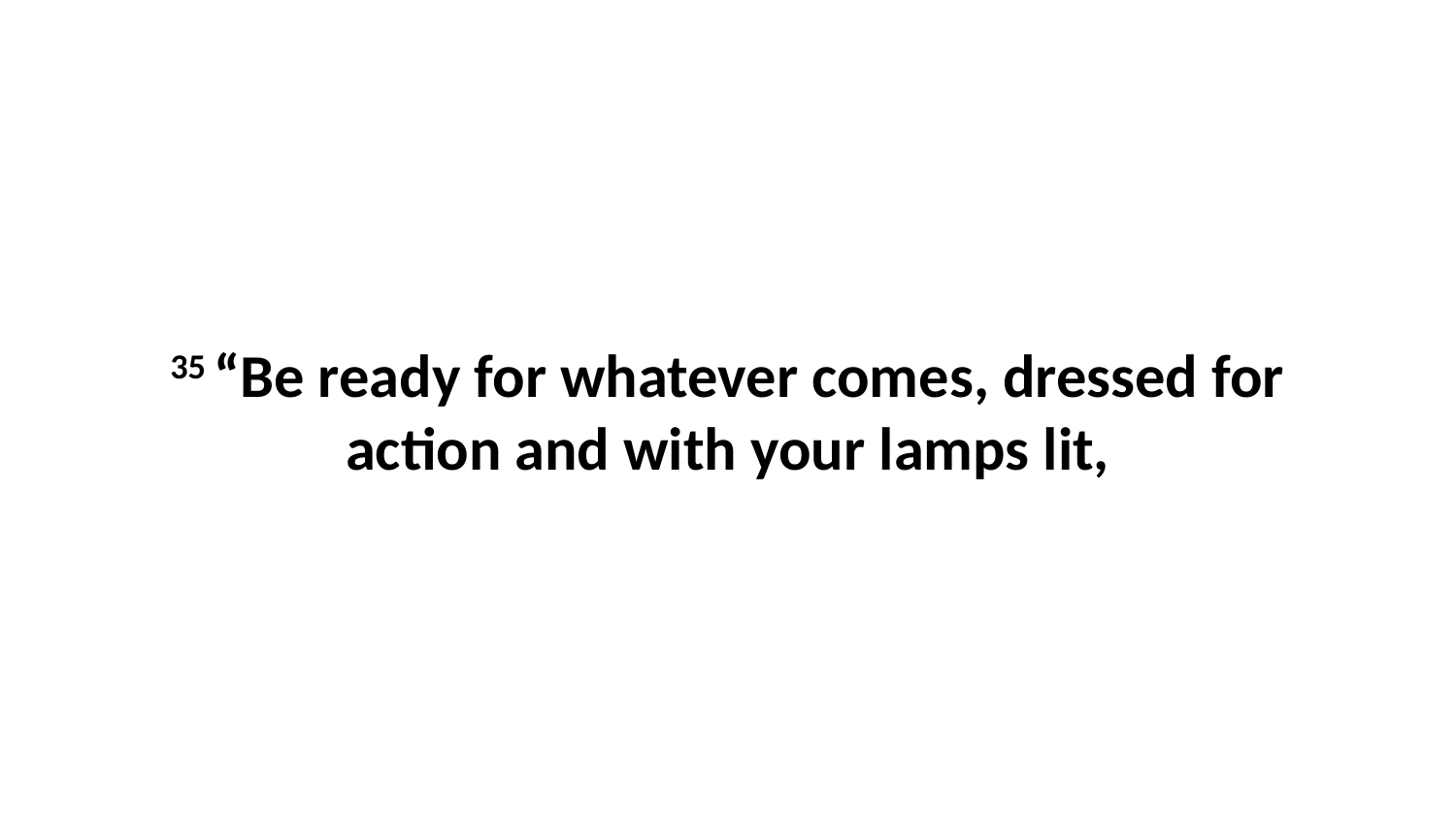

35 “Be ready for whatever comes, dressed for action and with your lamps lit,